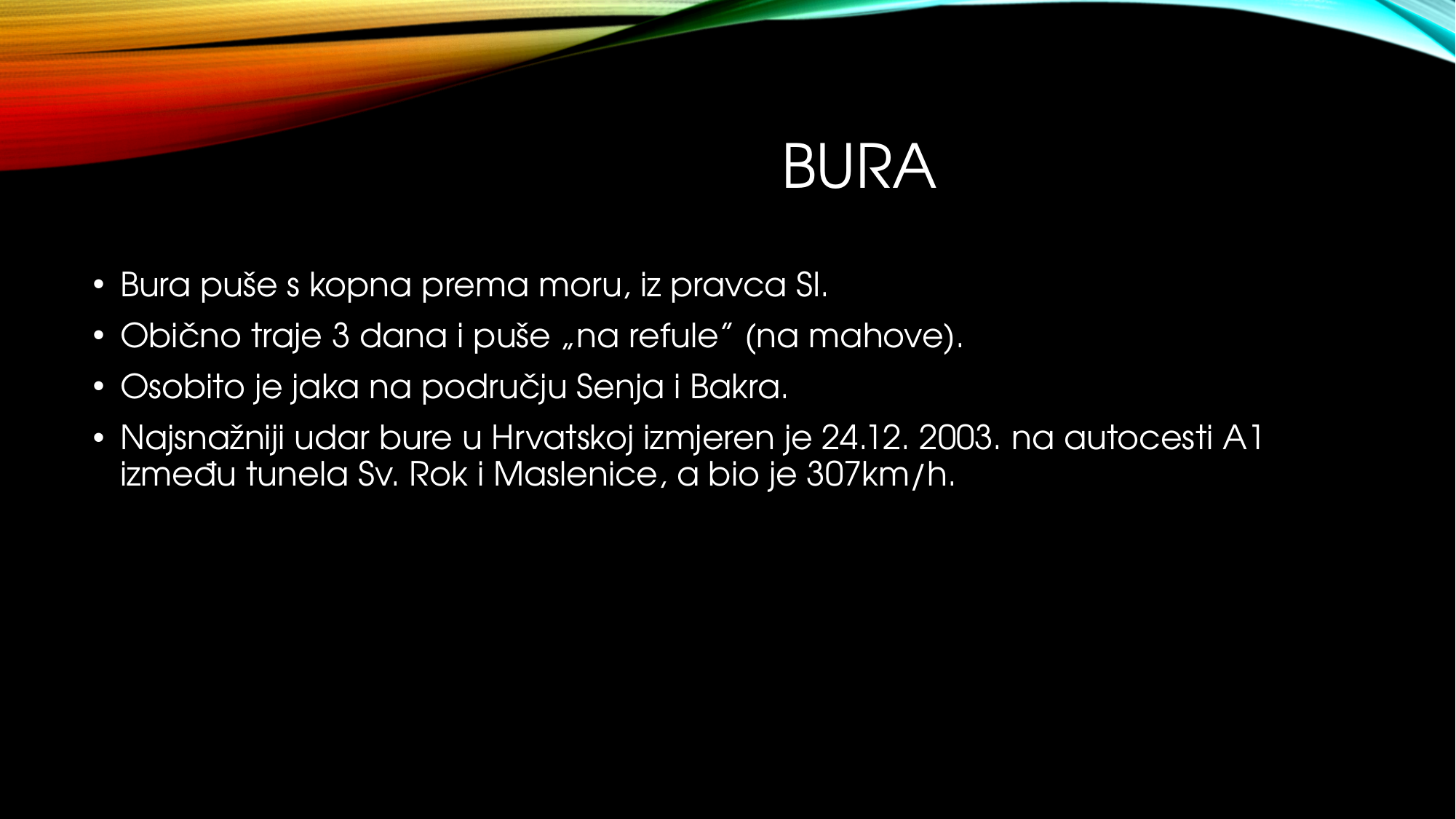

# bura
Bura puše s kopna prema moru, iz pravca SI.
Obično traje 3 dana i puše „na refule” (na mahove).
Osobito je jaka na području Senja i Bakra.
Najsnažniji udar bure u Hrvatskoj izmjeren je 24.12. 2003. na autocesti A1 između tunela Sv. Rok i Maslenice, a bio je 307km/h.